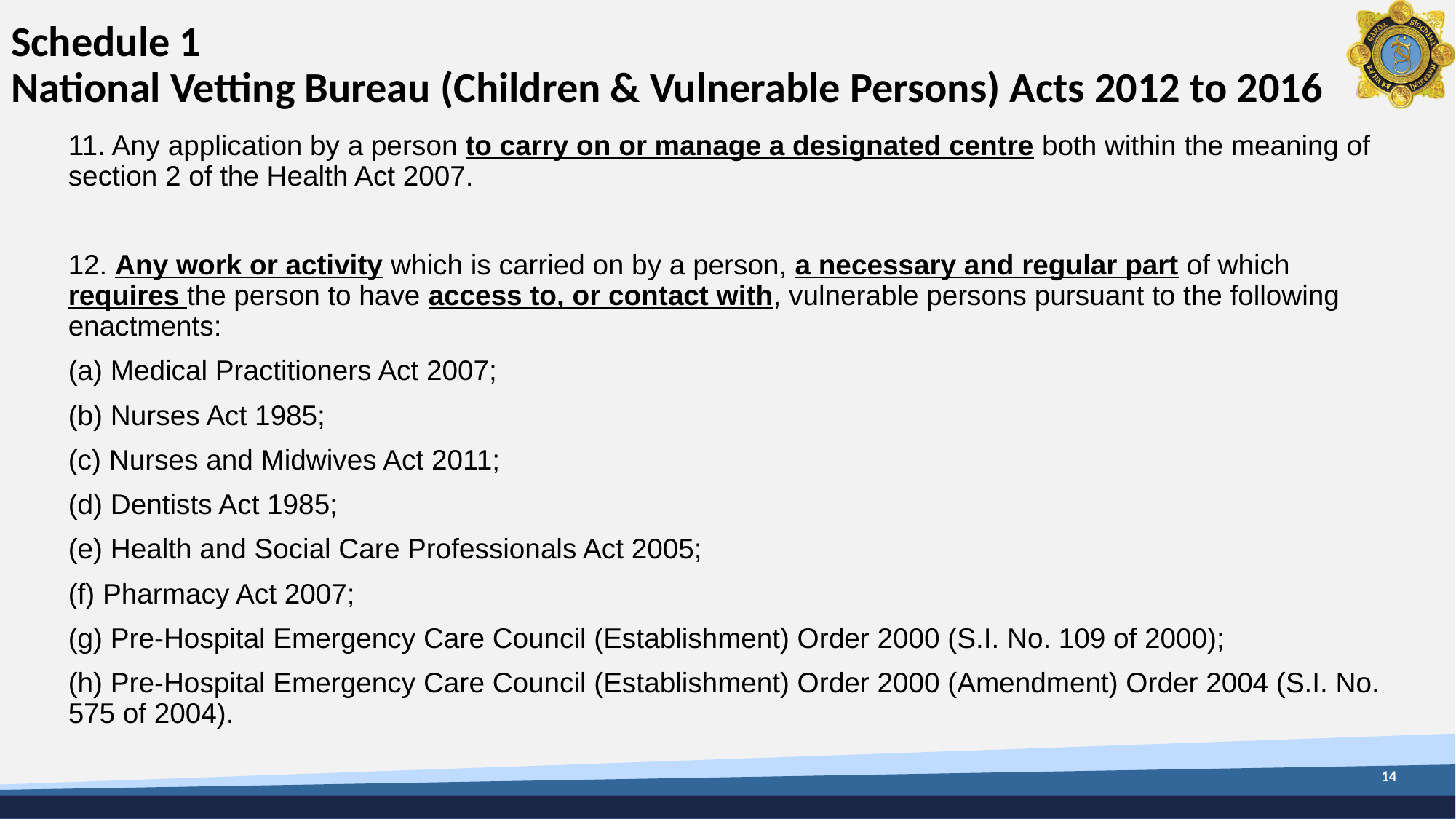

# Schedule 1 National Vetting Bureau (Children & Vulnerable Persons) Acts 2012 to 2016
11. Any application by a person to carry on or manage a designated centre both within the meaning of section 2 of the Health Act 2007.

12. Any work or activity which is carried on by a person, a necessary and regular part of which requires the person to have access to, or contact with, vulnerable persons pursuant to the following enactments:
(a) Medical Practitioners Act 2007;
(b) Nurses Act 1985;
(c) Nurses and Midwives Act 2011;
(d) Dentists Act 1985;
(e) Health and Social Care Professionals Act 2005;
(f) Pharmacy Act 2007;
(g) Pre-Hospital Emergency Care Council (Establishment) Order 2000 (S.I. No. 109 of 2000);
(h) Pre-Hospital Emergency Care Council (Establishment) Order 2000 (Amendment) Order 2004 (S.I. No. 575 of 2004).

14